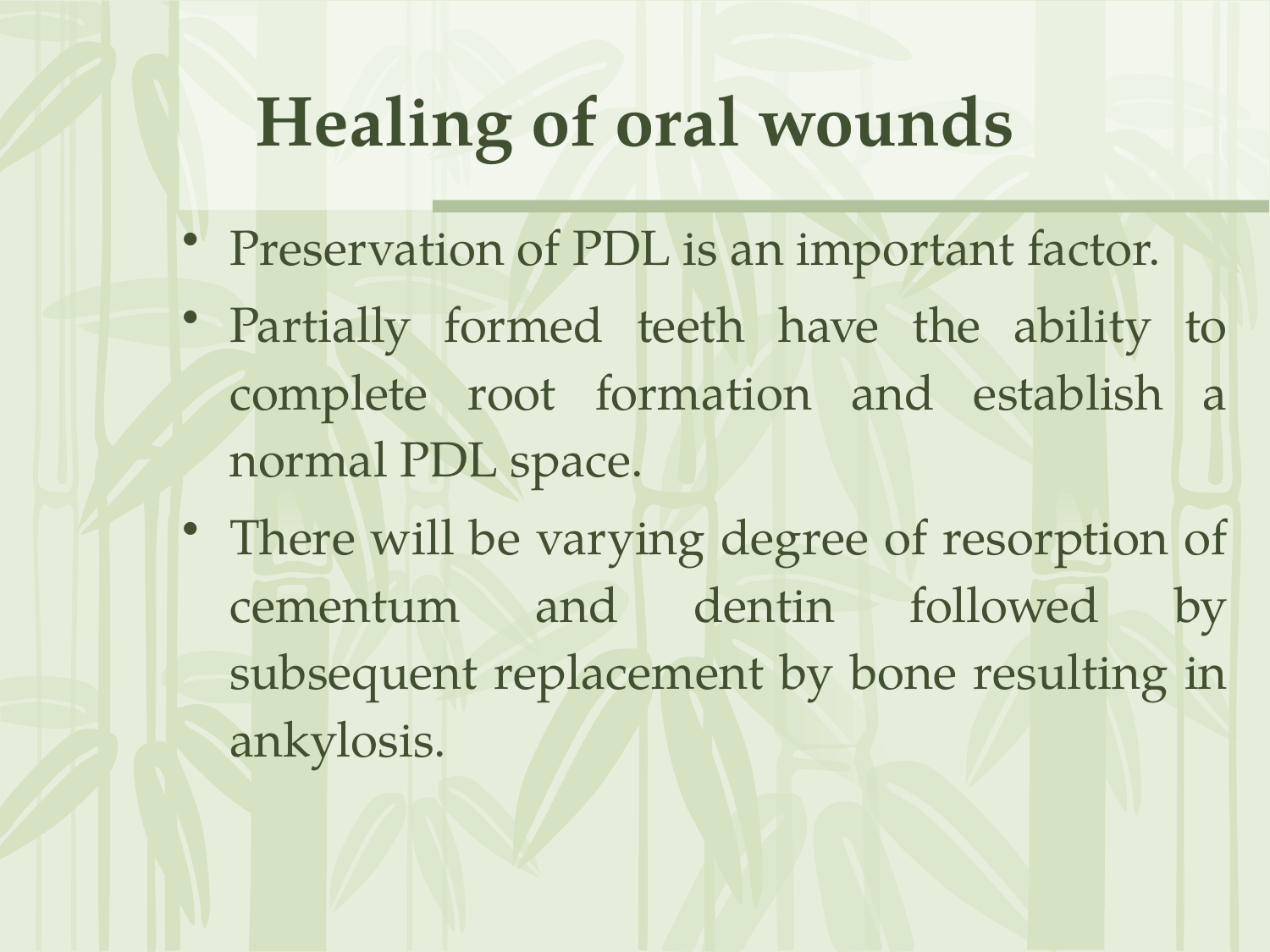

# Healing of oral wounds
Preservation of PDL is an important factor.
Partially formed teeth have the ability to complete root formation and establish a normal PDL space.
There will be varying degree of resorption of cementum and dentin followed by subsequent replacement by bone resulting in ankylosis.